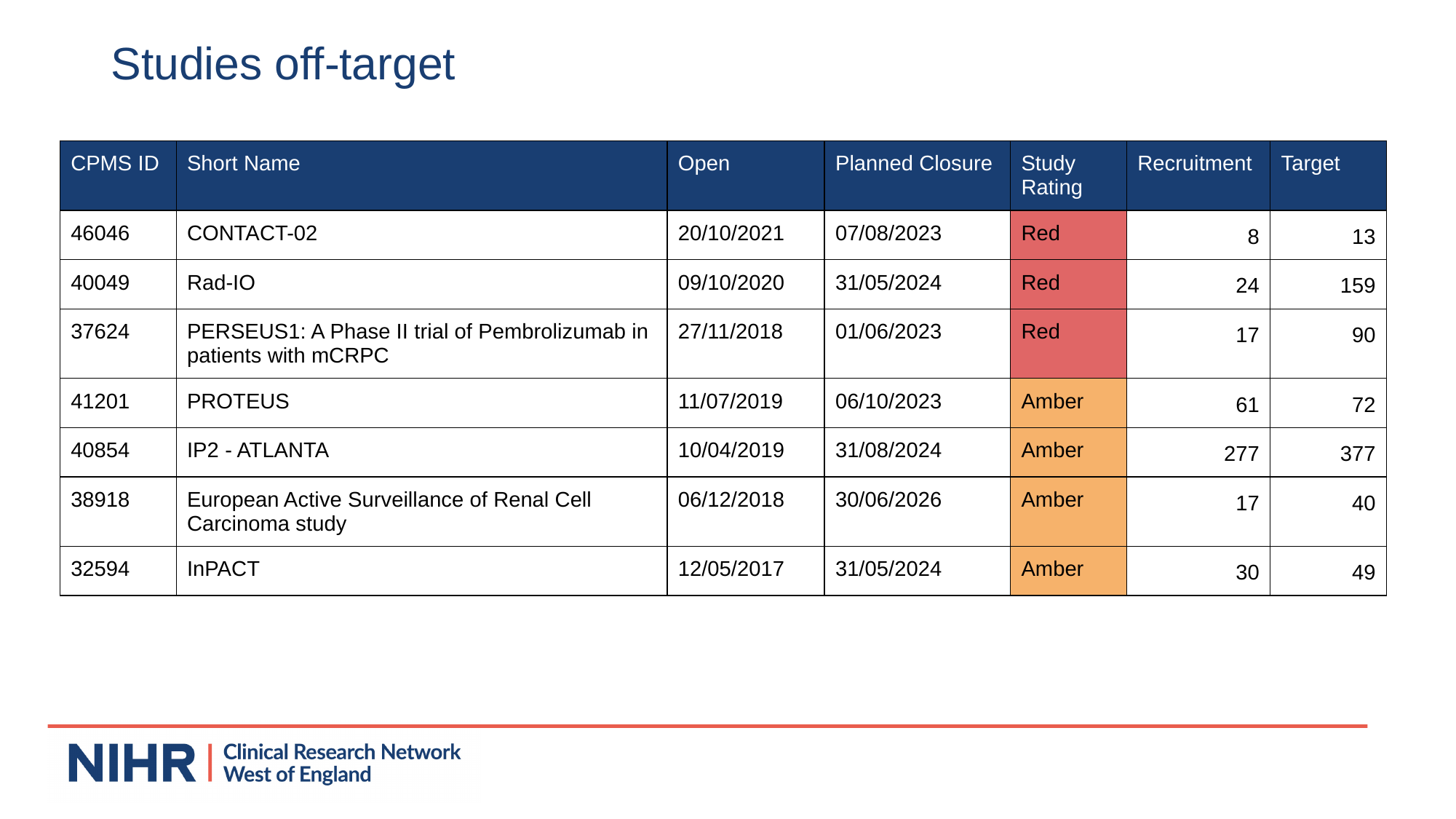

# Studies off-target
| CPMS ID | Short Name | Open | Planned Closure | Study Rating | Recruitment | Target |
| --- | --- | --- | --- | --- | --- | --- |
| 46046 | CONTACT-02 | 20/10/2021 | 07/08/2023 | Red | 8 | 13 |
| 40049 | Rad-IO | 09/10/2020 | 31/05/2024 | Red | 24 | 159 |
| 37624 | PERSEUS1: A Phase II trial of Pembrolizumab in patients with mCRPC | 27/11/2018 | 01/06/2023 | Red | 17 | 90 |
| 41201 | PROTEUS | 11/07/2019 | 06/10/2023 | Amber | 61 | 72 |
| 40854 | IP2 - ATLANTA | 10/04/2019 | 31/08/2024 | Amber | 277 | 377 |
| 38918 | European Active Surveillance of Renal Cell Carcinoma study | 06/12/2018 | 30/06/2026 | Amber | 17 | 40 |
| 32594 | InPACT | 12/05/2017 | 31/05/2024 | Amber | 30 | 49 |